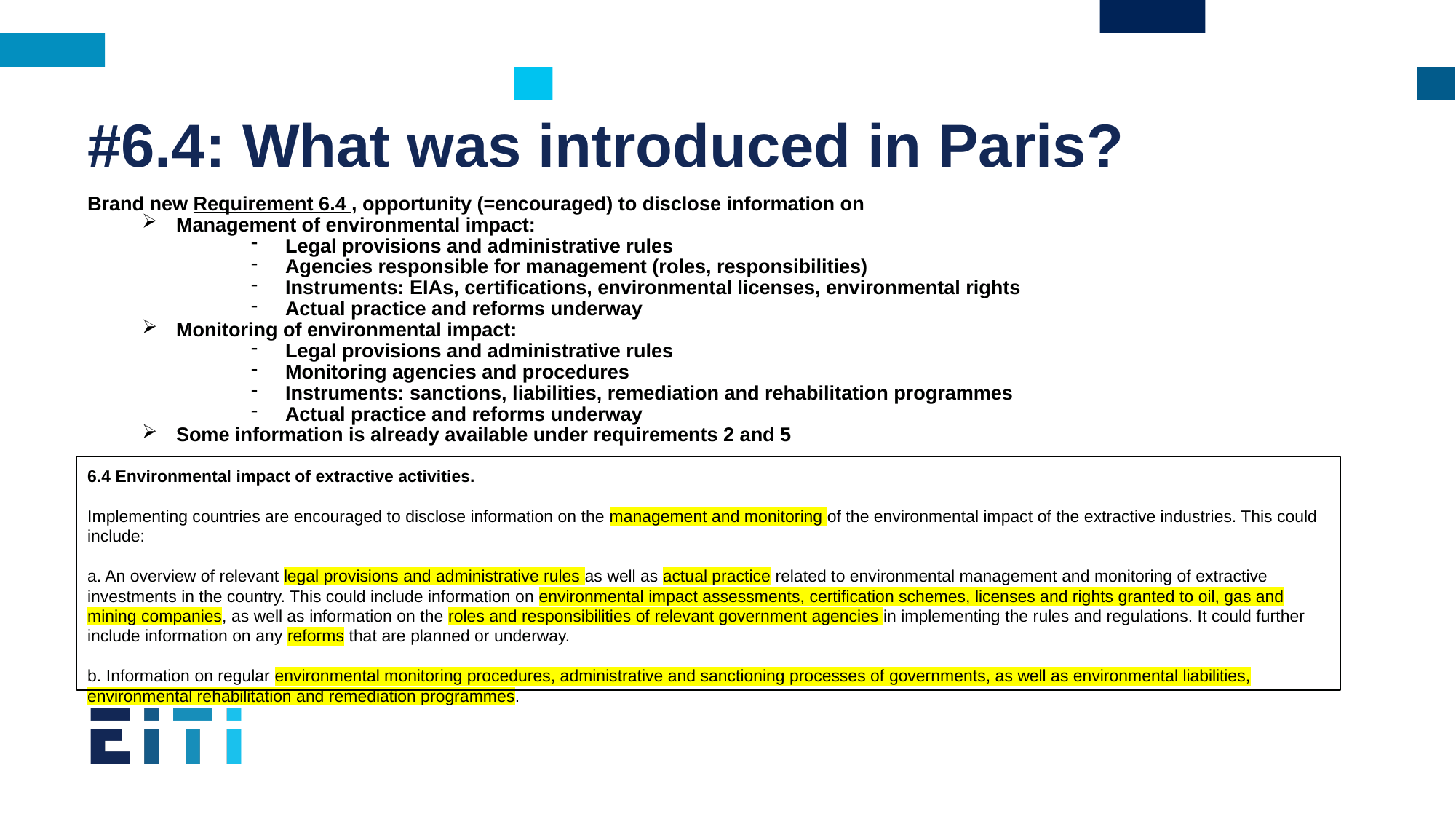

# #6.4: What was introduced in Paris?
Brand new Requirement 6.4 , opportunity (=encouraged) to disclose information on
Management of environmental impact:
Legal provisions and administrative rules
Agencies responsible for management (roles, responsibilities)
Instruments: EIAs, certifications, environmental licenses, environmental rights
Actual practice and reforms underway
Monitoring of environmental impact:
Legal provisions and administrative rules
Monitoring agencies and procedures
Instruments: sanctions, liabilities, remediation and rehabilitation programmes
Actual practice and reforms underway
Some information is already available under requirements 2 and 5
6.4 Environmental impact of extractive activities.
Implementing countries are encouraged to disclose information on the management and monitoring of the environmental impact of the extractive industries. This could include:
a. An overview of relevant legal provisions and administrative rules as well as actual practice related to environmental management and monitoring of extractive investments in the country. This could include information on environmental impact assessments, certification schemes, licenses and rights granted to oil, gas and mining companies, as well as information on the roles and responsibilities of relevant government agencies in implementing the rules and regulations. It could further include information on any reforms that are planned or underway.
b. Information on regular environmental monitoring procedures, administrative and sanctioning processes of governments, as well as environmental liabilities, environmental rehabilitation and remediation programmes.